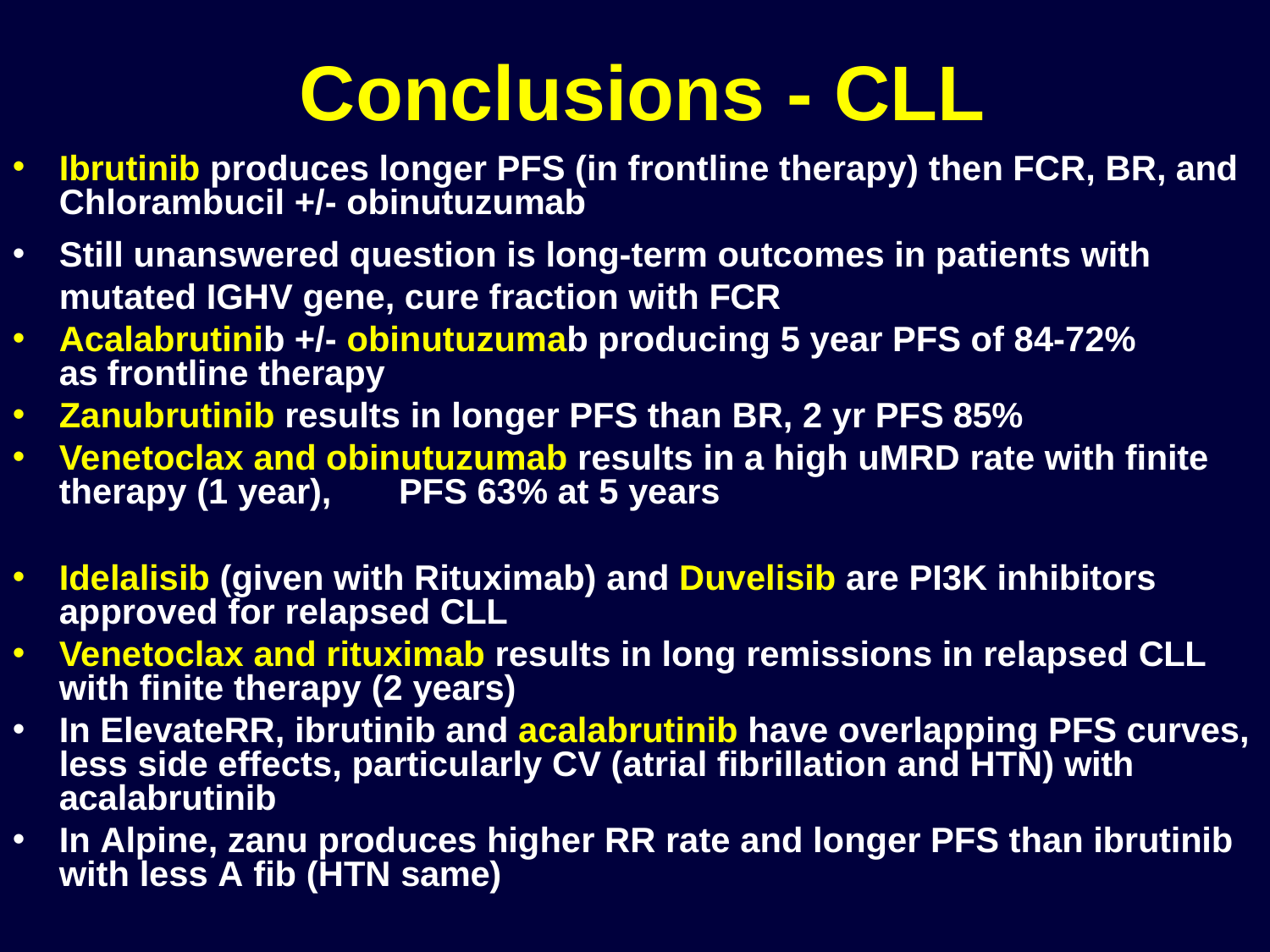

# Conclusions - CLL
Ibrutinib produces longer PFS (in frontline therapy) then FCR, BR, and Chlorambucil +/- obinutuzumab
Still unanswered question is long-term outcomes in patients with mutated IGHV gene, cure fraction with FCR
Acalabrutinib +/- obinutuzumab producing 5 year PFS of 84-72% as frontline therapy
Zanubrutinib results in longer PFS than BR, 2 yr PFS 85%
Venetoclax and obinutuzumab results in a high uMRD rate with finite therapy (1 year),	PFS 63% at 5 years

Idelalisib (given with Rituximab) and Duvelisib are PI3K inhibitors approved for relapsed CLL
Venetoclax and rituximab results in long remissions in relapsed CLL with finite therapy (2 years)
In ElevateRR, ibrutinib and acalabrutinib have overlapping PFS curves, less side effects, particularly CV (atrial fibrillation and HTN) with acalabrutinib
In Alpine, zanu produces higher RR rate and longer PFS than ibrutinib with less A fib (HTN same)